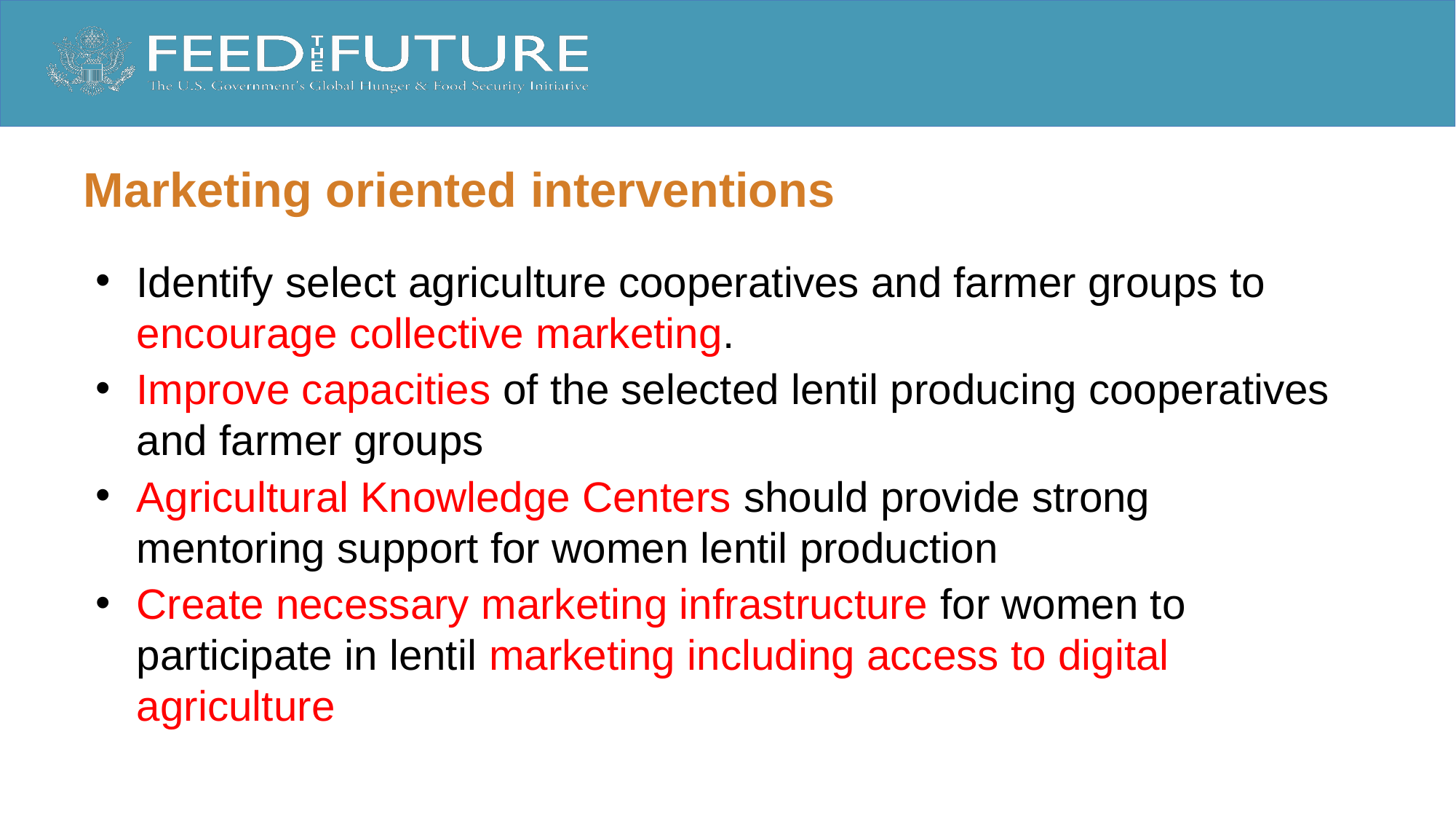

# Marketing oriented interventions
Identify select agriculture cooperatives and farmer groups to encourage collective marketing.
Improve capacities of the selected lentil producing cooperatives and farmer groups
Agricultural Knowledge Centers should provide strong mentoring support for women lentil production
Create necessary marketing infrastructure for women to participate in lentil marketing including access to digital agriculture